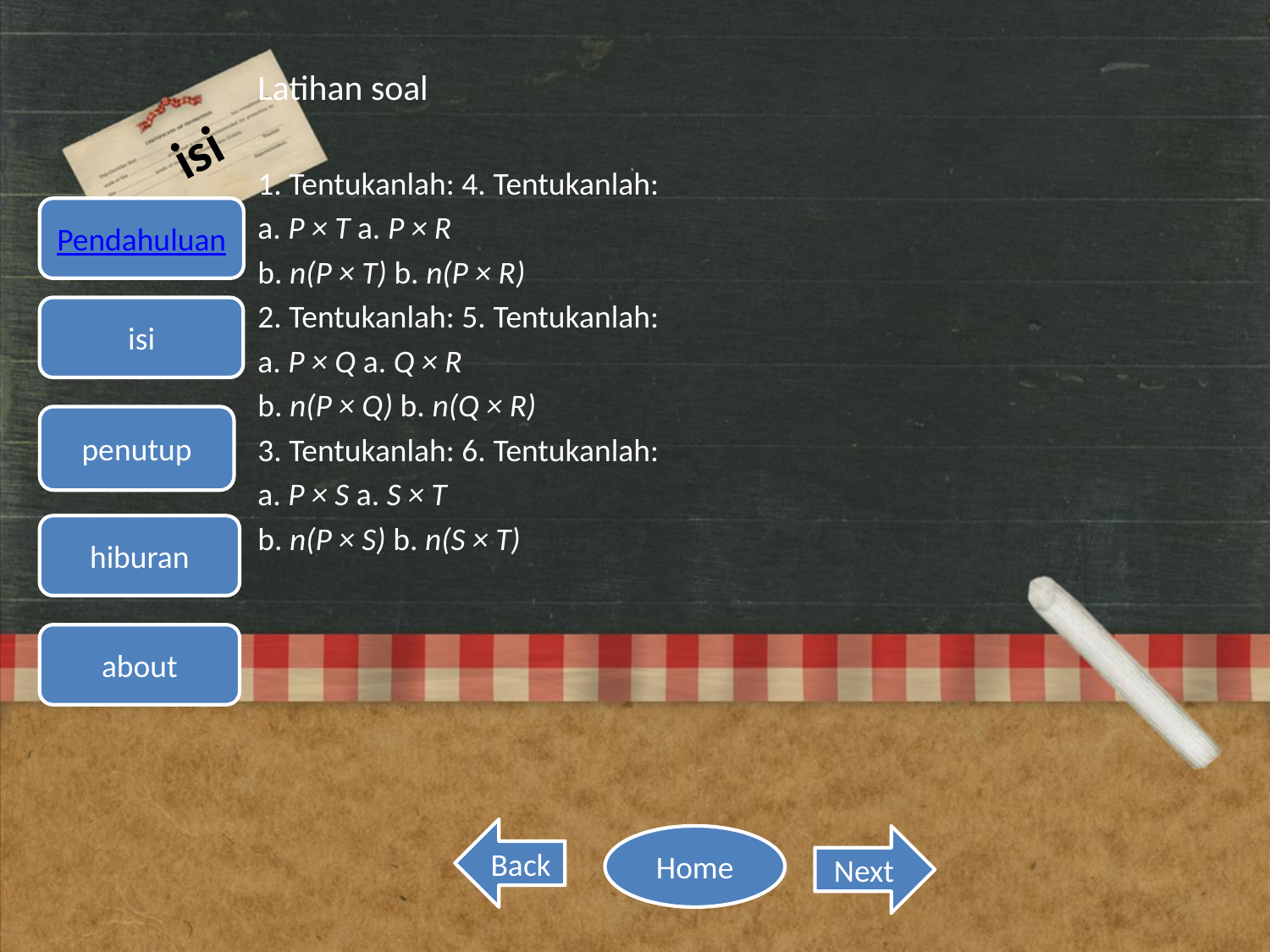

Latihan soal

1. Tentukanlah: 4. Tentukanlah:
a. P × T a. P × R
b. n(P × T) b. n(P × R)
2. Tentukanlah: 5. Tentukanlah:
a. P × Q a. Q × R
b. n(P × Q) b. n(Q × R)
3. Tentukanlah: 6. Tentukanlah:
a. P × S a. S × T
b. n(P × S) b. n(S × T)

# isi
Pendahuluan
isi
penutup
hiburan
about
Back
Home
Next